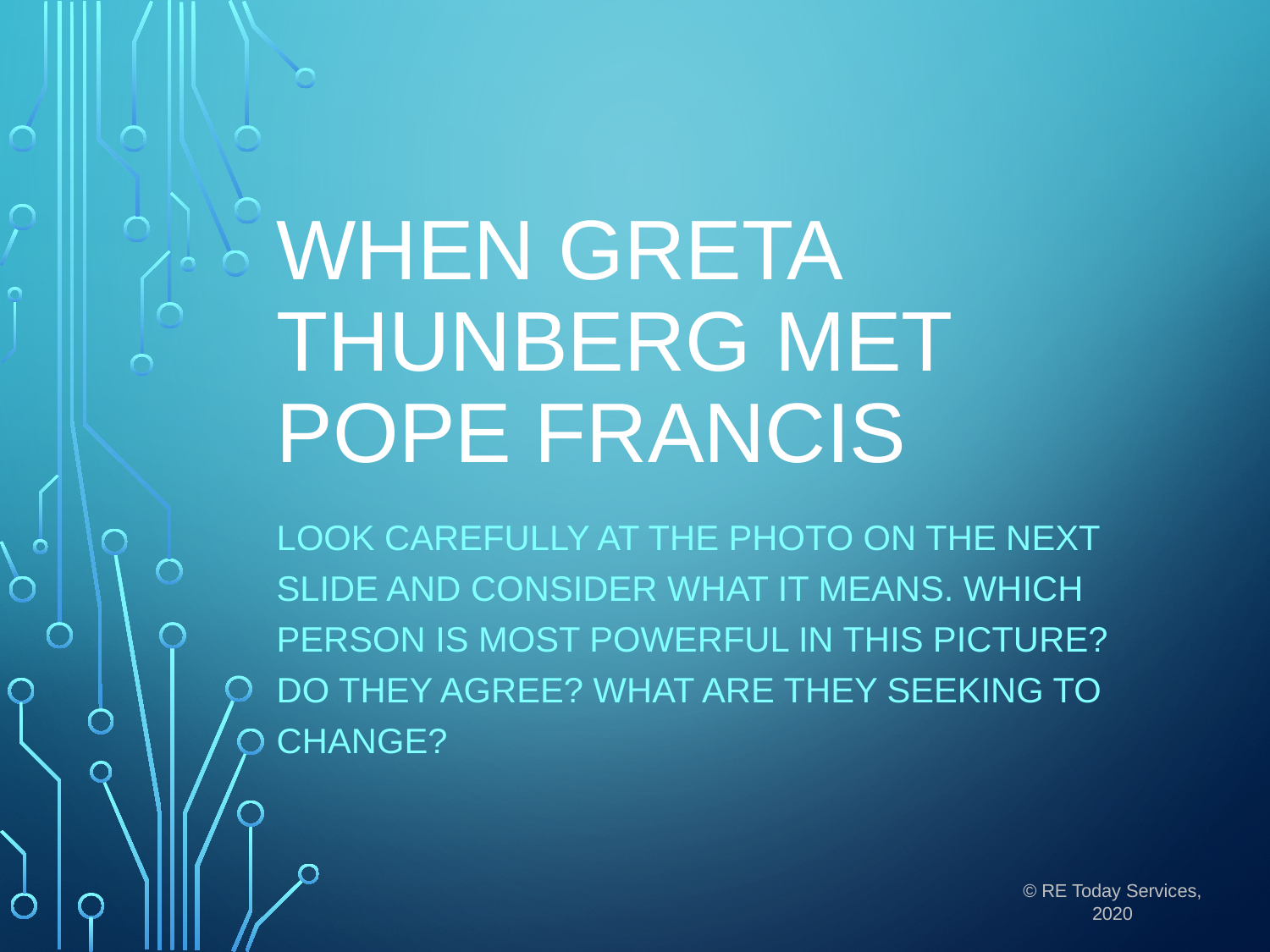

# When Greta Thunberg met pope francis
Look carefully at the photo on the next slide and consider what it means. Which person is most powerful in this picture? Do they agree? What are they seeking to change?
© RE Today Services, 2020